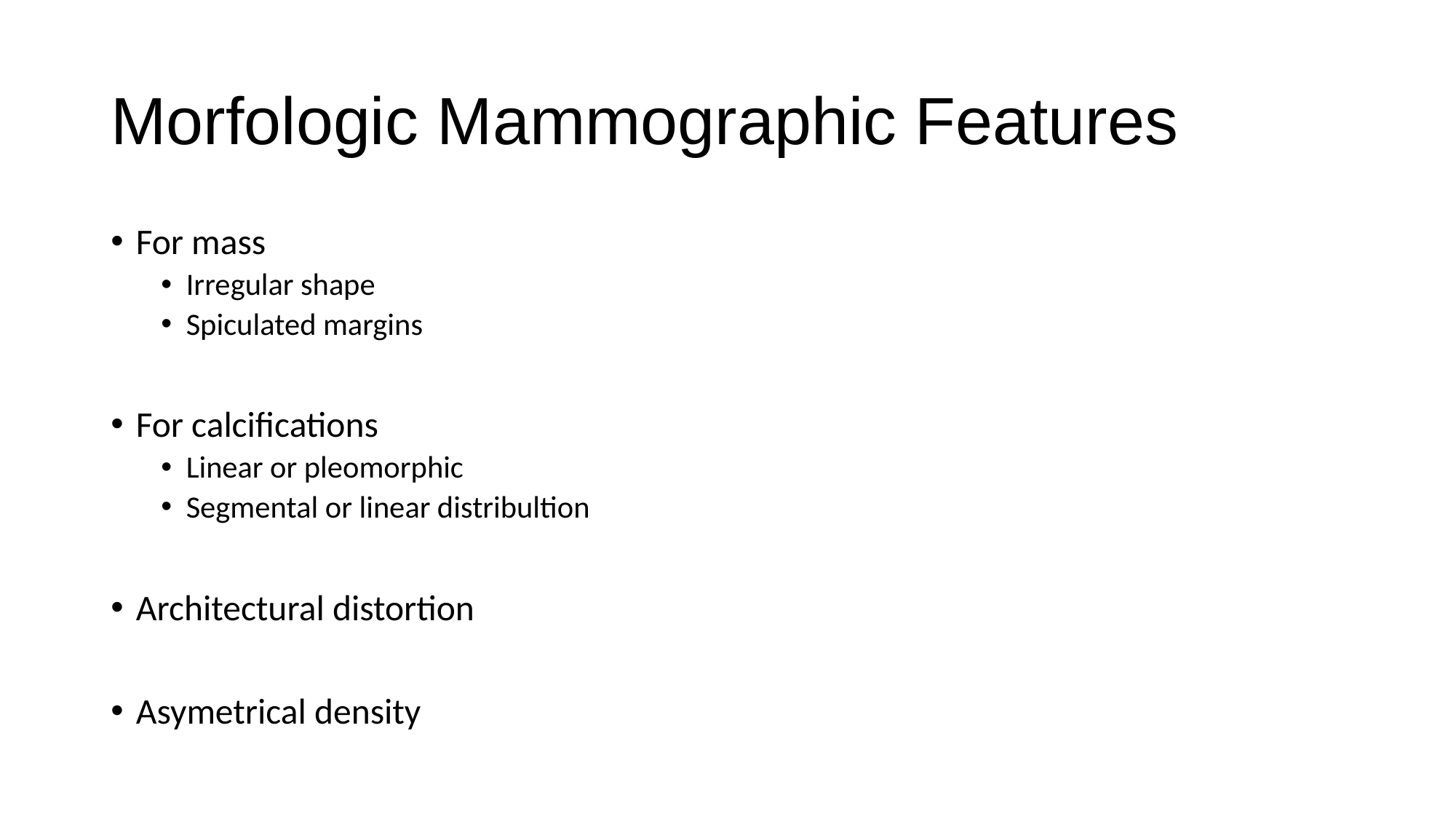

# Morfologic Mammographic Features
For mass
Irregular shape
Spiculated margins

For calcifications
Linear or pleomorphic
Segmental or linear distribultion

Architectural distortion

Asymetrical density